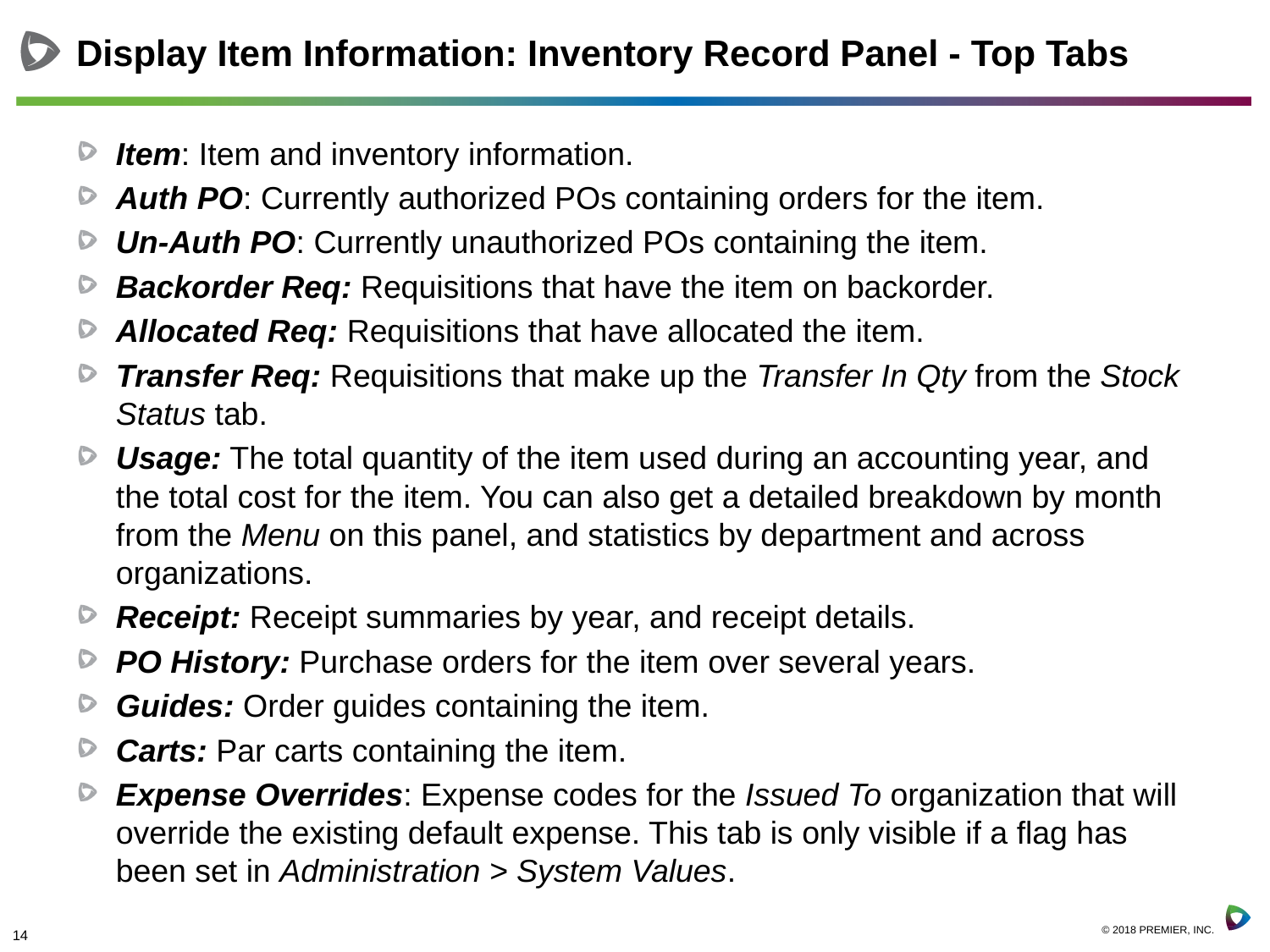

# Display Item Information: Inventory Record Panel - Top Tabs
Item: Item and inventory information.
Auth PO: Currently authorized POs containing orders for the item.
Un-Auth PO: Currently unauthorized POs containing the item.
Backorder Req: Requisitions that have the item on backorder.
Allocated Req: Requisitions that have allocated the item.
Transfer Req: Requisitions that make up the Transfer In Qty from the Stock Status tab.
Usage: The total quantity of the item used during an accounting year, and the total cost for the item. You can also get a detailed breakdown by month from the Menu on this panel, and statistics by department and across organizations.
Receipt: Receipt summaries by year, and receipt details.
PO History: Purchase orders for the item over several years.
Guides: Order guides containing the item.
Carts: Par carts containing the item.
Expense Overrides: Expense codes for the Issued To organization that will override the existing default expense. This tab is only visible if a flag has been set in Administration > System Values.